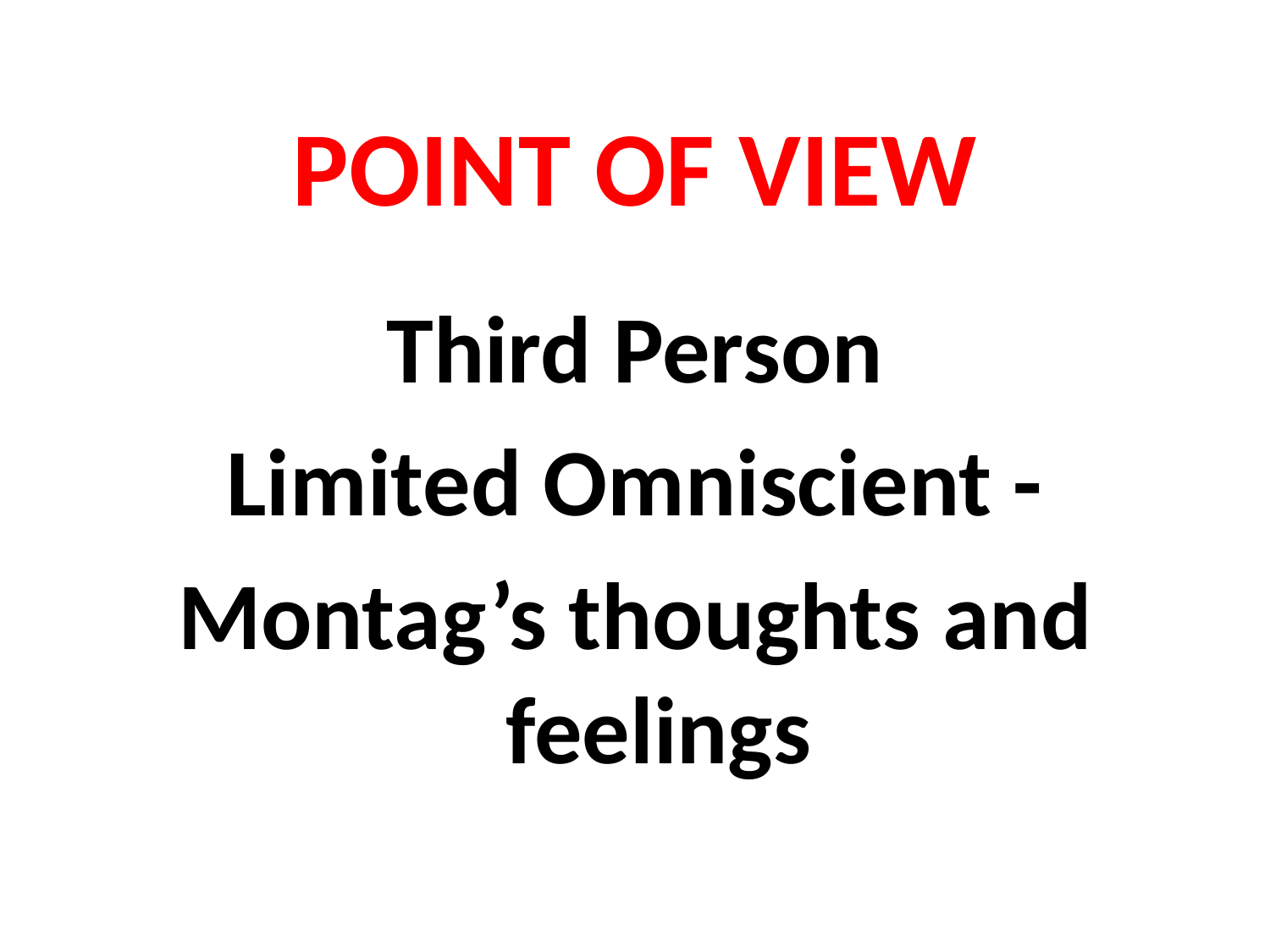

# POINT OF VIEW
Third Person
 Limited Omniscient -
Montag’s thoughts and feelings